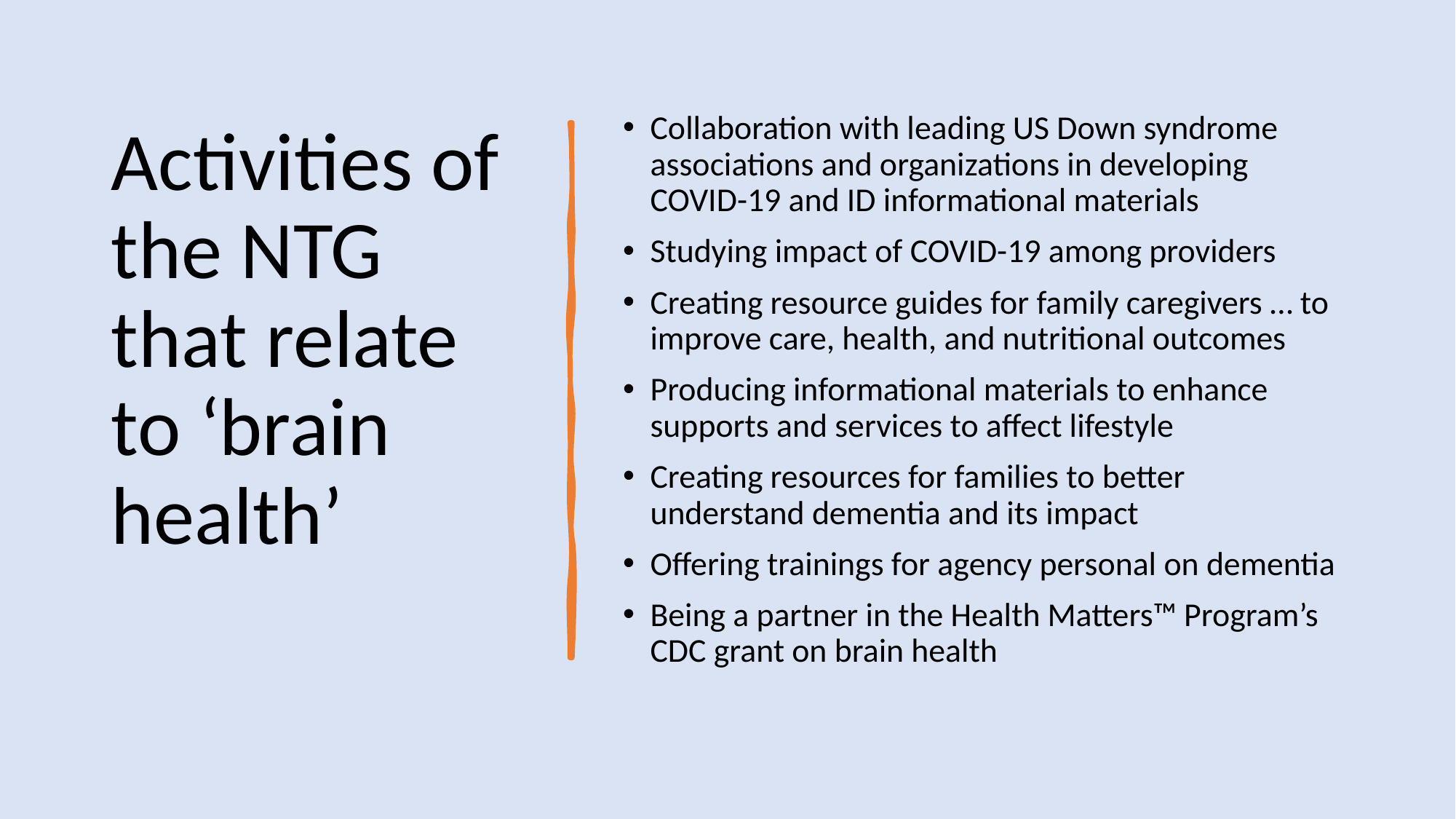

# Activities of the NTG that relate to ‘brain health’
Collaboration with leading US Down syndrome associations and organizations in developing COVID-19 and ID informational materials
Studying impact of COVID-19 among providers
Creating resource guides for family caregivers … to improve care, health, and nutritional outcomes
Producing informational materials to enhance supports and services to affect lifestyle
Creating resources for families to better understand dementia and its impact
Offering trainings for agency personal on dementia
Being a partner in the Health Matters™ Program’s CDC grant on brain health